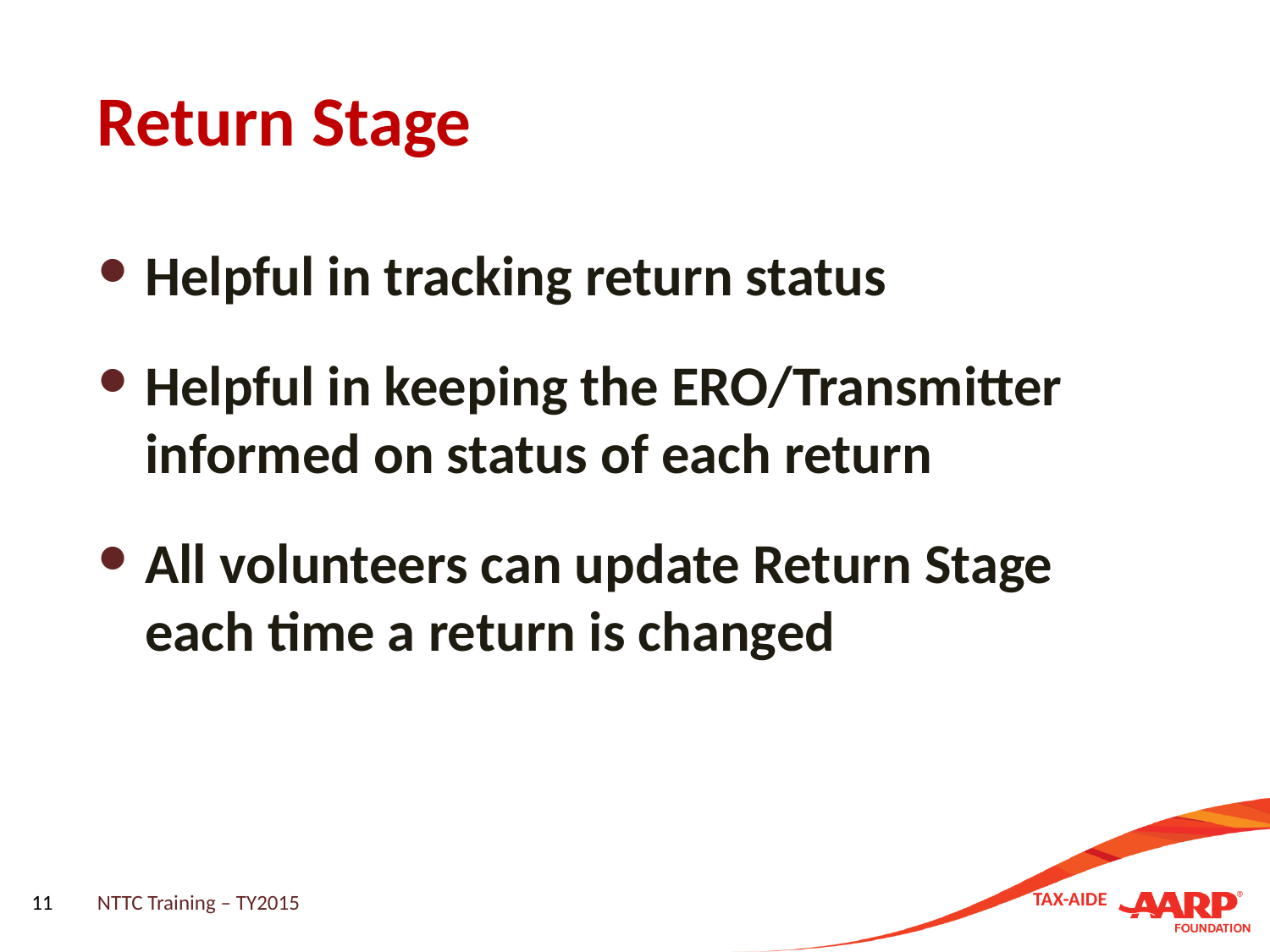

# Return Stage
Helpful in tracking return status
Helpful in keeping the ERO/Transmitter informed on status of each return
All volunteers can update Return Stage each time a return is changed

11
NTTC Training – TY2015